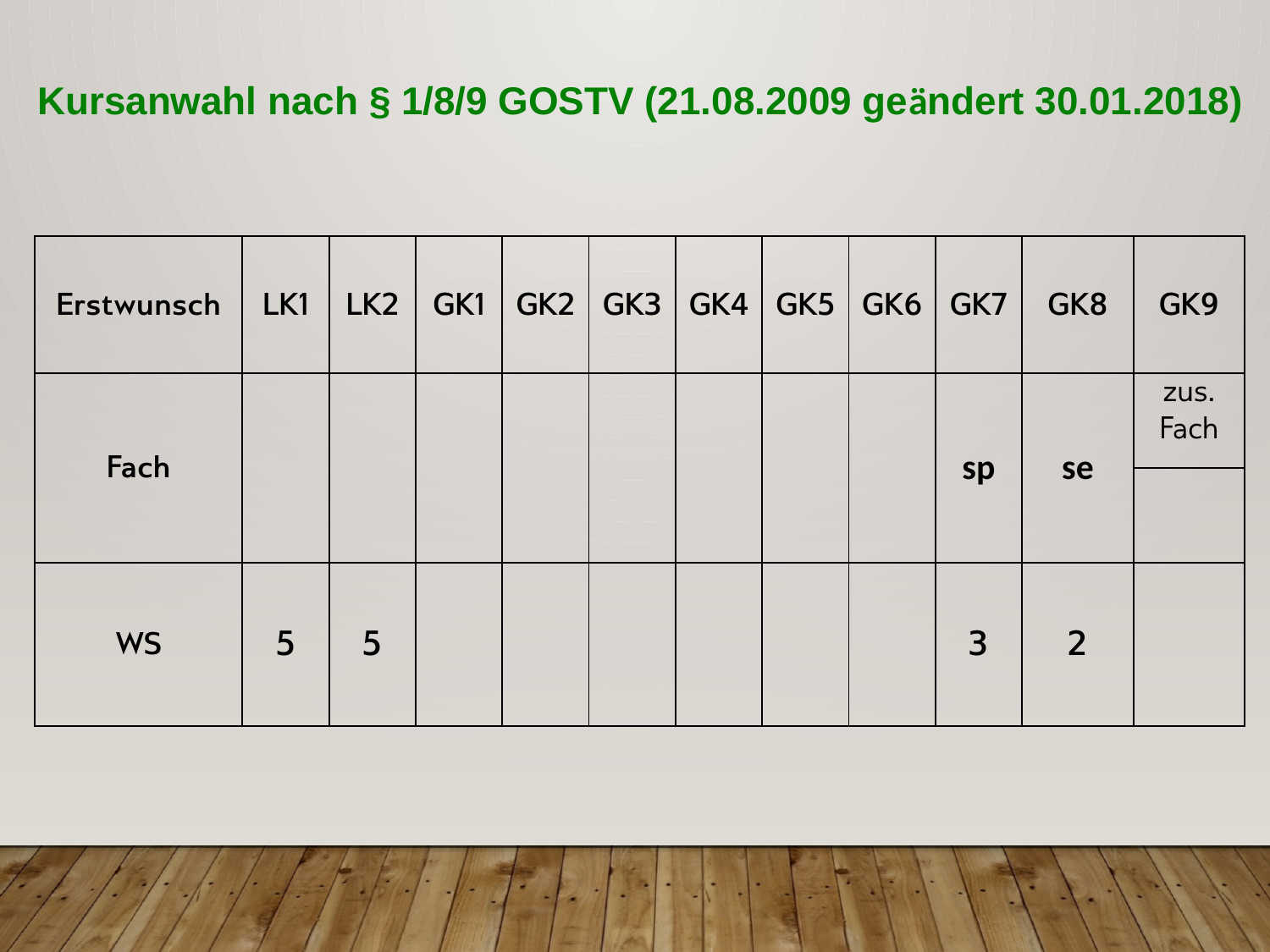

Kursanwahl nach § 1/8/9 GOSTV (21.08.2009 geändert 30.01.2018)

| Erstwunsch | LK1 | LK2 | GK1 | GK2 | GK3 | GK4 | GK5 | GK6 | GK7 | GK8 | GK9 |
| --- | --- | --- | --- | --- | --- | --- | --- | --- | --- | --- | --- |
| Fach |  |  |  |  |  |  |  |  | sp | se | zus. Fach |
|  |  |  |  |  |  |  |  |  |  |  |  |
| WS | 5 | 5 |  |  |  |  |  |  | 3 | 2 |  |